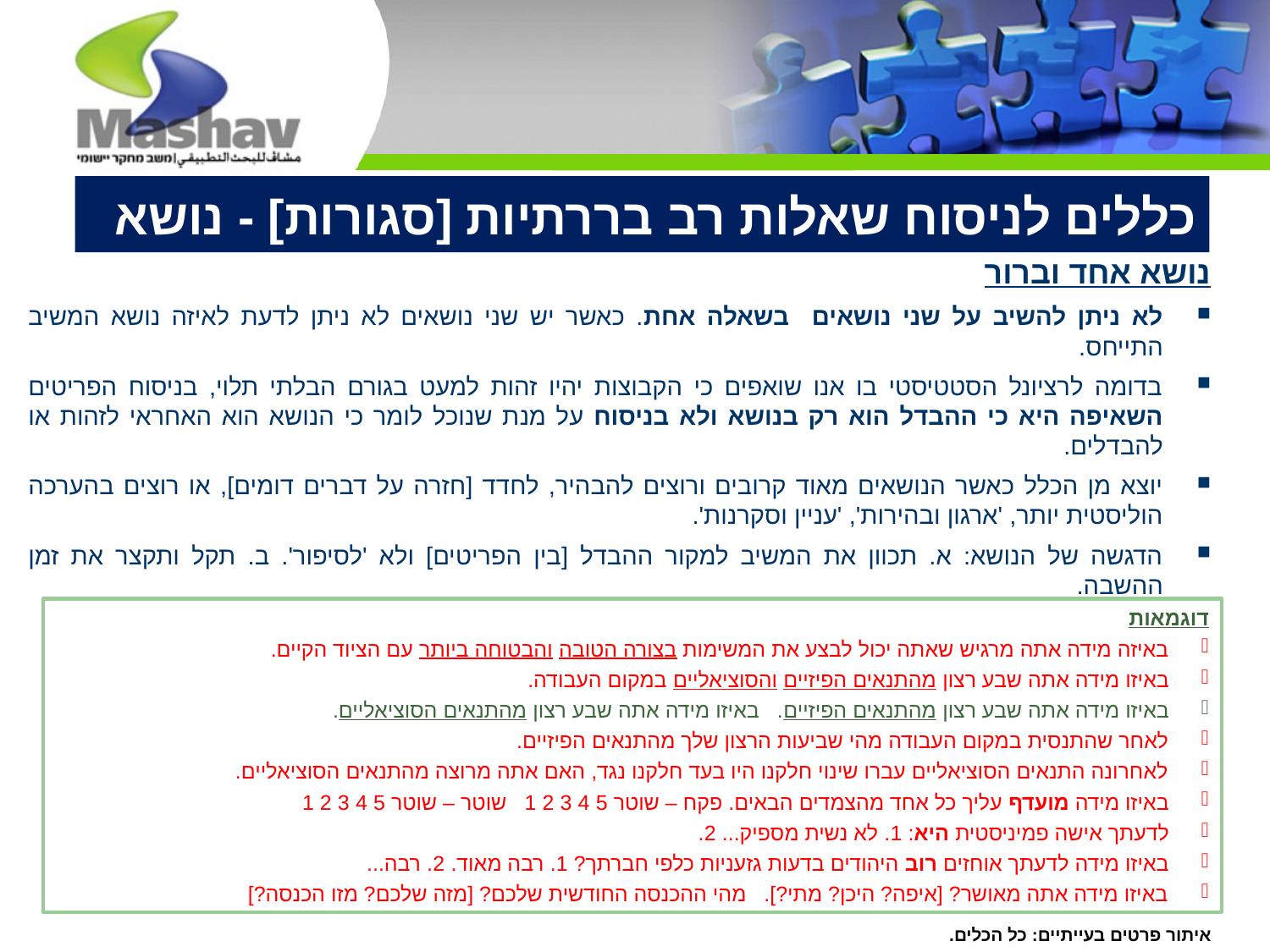

# כללים לניסוח שאלות רב בררתיות [סגורות] - נושא
נושא אחד וברור
לא ניתן להשיב על שני נושאים  בשאלה אחת. כאשר יש שני נושאים לא ניתן לדעת לאיזה נושא המשיב התייחס.
בדומה לרציונל הסטטיסטי בו אנו שואפים כי הקבוצות יהיו זהות למעט בגורם הבלתי תלוי, בניסוח הפריטים השאיפה היא כי ההבדל הוא רק בנושא ולא בניסוח על מנת שנוכל לומר כי הנושא הוא האחראי לזהות או להבדלים.
יוצא מן הכלל כאשר הנושאים מאוד קרובים ורוצים להבהיר, לחדד [חזרה על דברים דומים], או רוצים בהערכה הוליסטית יותר, 'ארגון ובהירות', 'עניין וסקרנות'.
הדגשה של הנושא: א. תכוון את המשיב למקור ההבדל [בין הפריטים] ולא 'לסיפור'. ב. תקל ותקצר את זמן ההשבה.
זהירות מיחס על יחס.
זהירות ממשמעויות כפולות, פרשנות תרבותית שונה וסתם חוסר בהירות.

דוגמאות
באיזה מידה אתה מרגיש שאתה יכול לבצע את המשימות בצורה הטובה והבטוחה ביותר עם הציוד הקיים.
באיזו מידה אתה שבע רצון מהתנאים הפיזיים והסוציאליים במקום העבודה.
באיזו מידה אתה שבע רצון מהתנאים הפיזיים.   באיזו מידה אתה שבע רצון מהתנאים הסוציאליים.
לאחר שהתנסית במקום העבודה מהי שביעות הרצון שלך מהתנאים הפיזיים.
לאחרונה התנאים הסוציאליים עברו שינוי חלקנו היו בעד חלקנו נגד, האם אתה מרוצה מהתנאים הסוציאליים.
באיזו מידה מועדף עליך כל אחד מהצמדים הבאים. פקח – שוטר 5 4 3 2 1 	  שוטר – שוטר 5 4 3 2 1
לדעתך אישה פמיניסטית היא: 1. לא נשית מספיק... 2.
באיזו מידה לדעתך אוחזים רוב היהודים בדעות גזעניות כלפי חברתך? 1. רבה מאוד. 2. רבה...
באיזו מידה אתה מאושר? [איפה? היכן? מתי?].   מהי ההכנסה החודשית שלכם? [מזה שלכם? מזו הכנסה?]
איתור פרטים בעייתיים: כל הכלים.